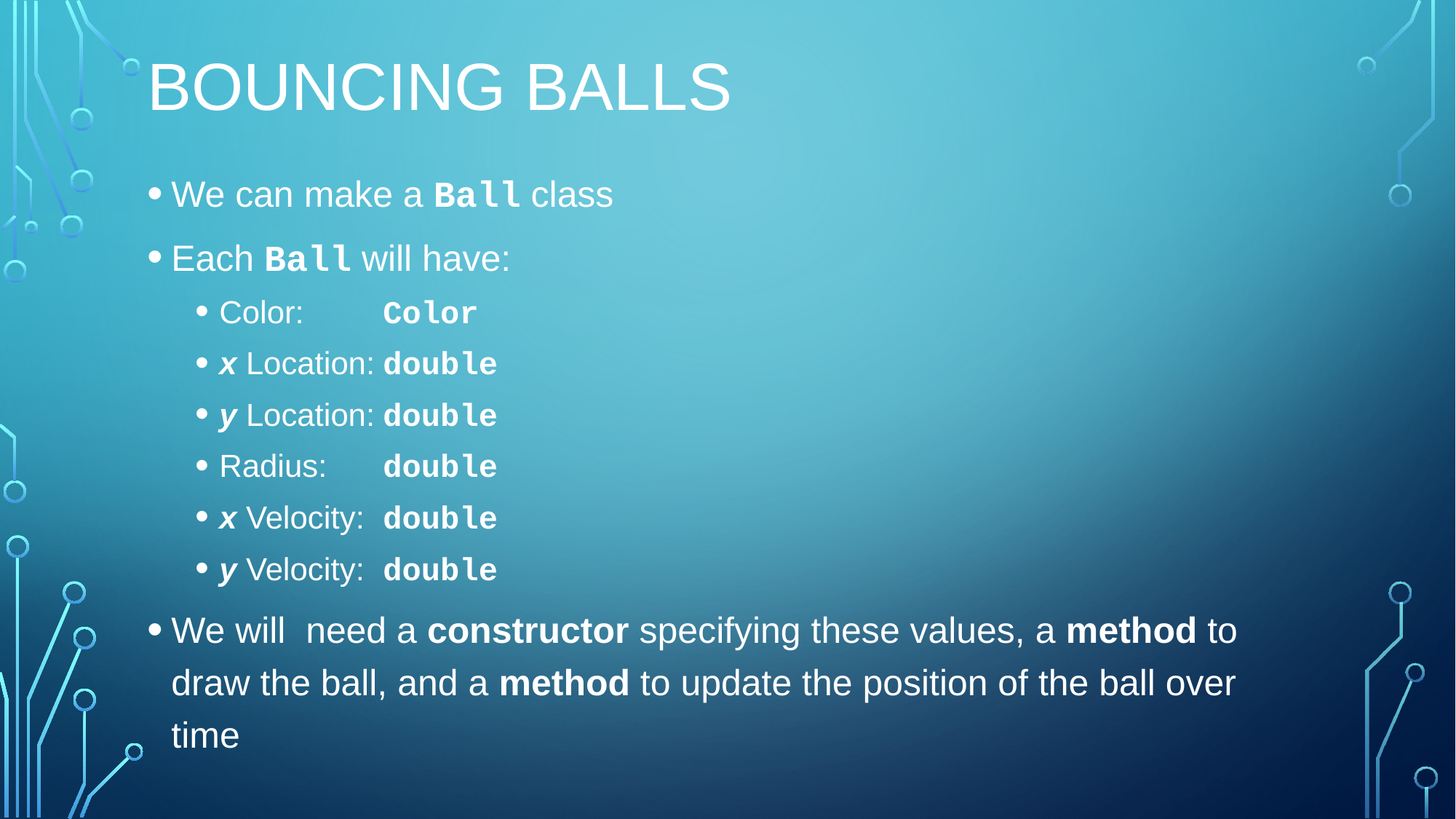

# Bouncing balls
We can make a Ball class
Each Ball will have:
Color:		Color
x Location:	double
y Location:	double
Radius:		double
x Velocity:	double
y Velocity:	double
We will  need a constructor specifying these values, a method to draw the ball, and a method to update the position of the ball over time